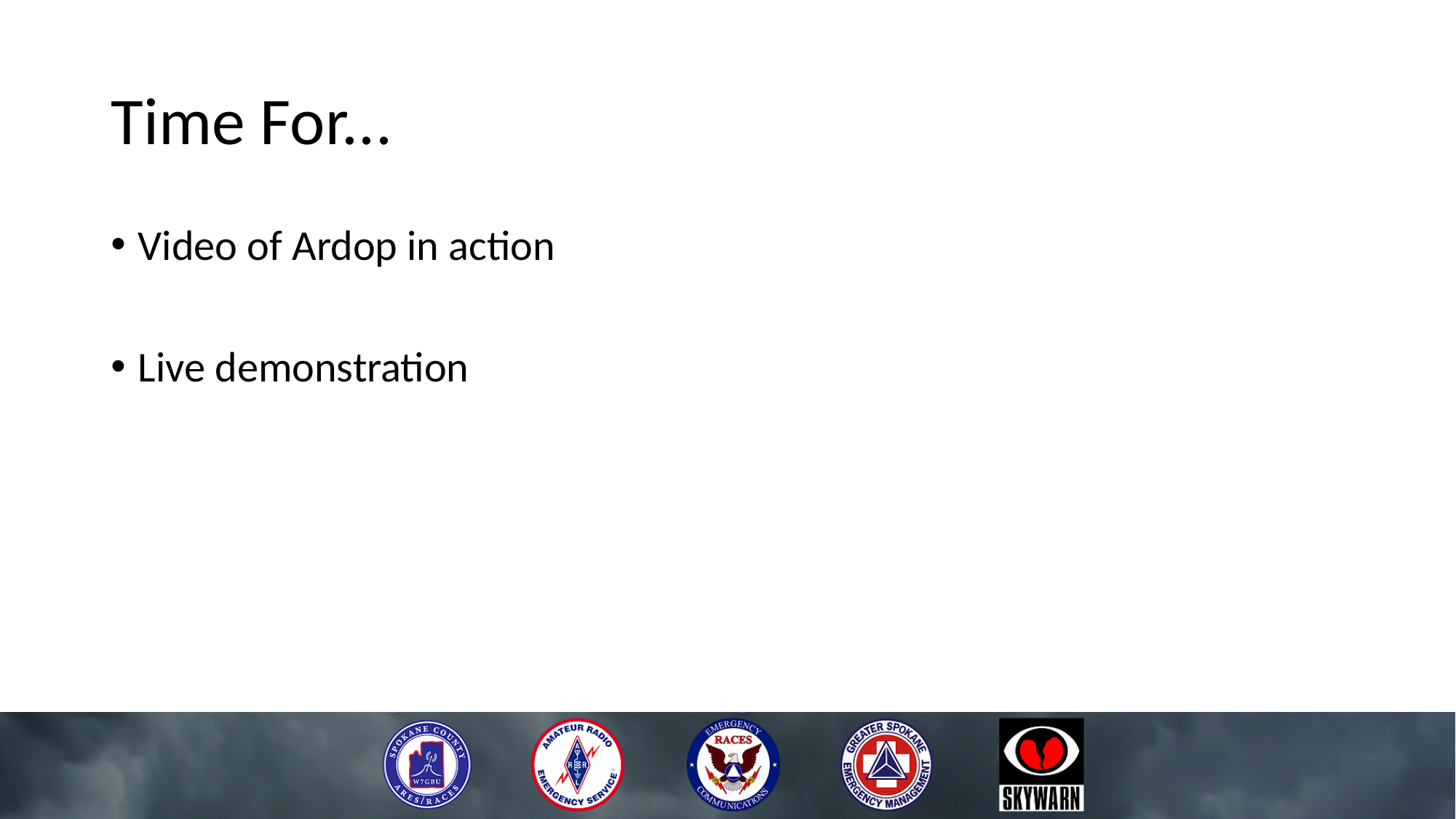

# Time For...
Video of Ardop in action

Live demonstration